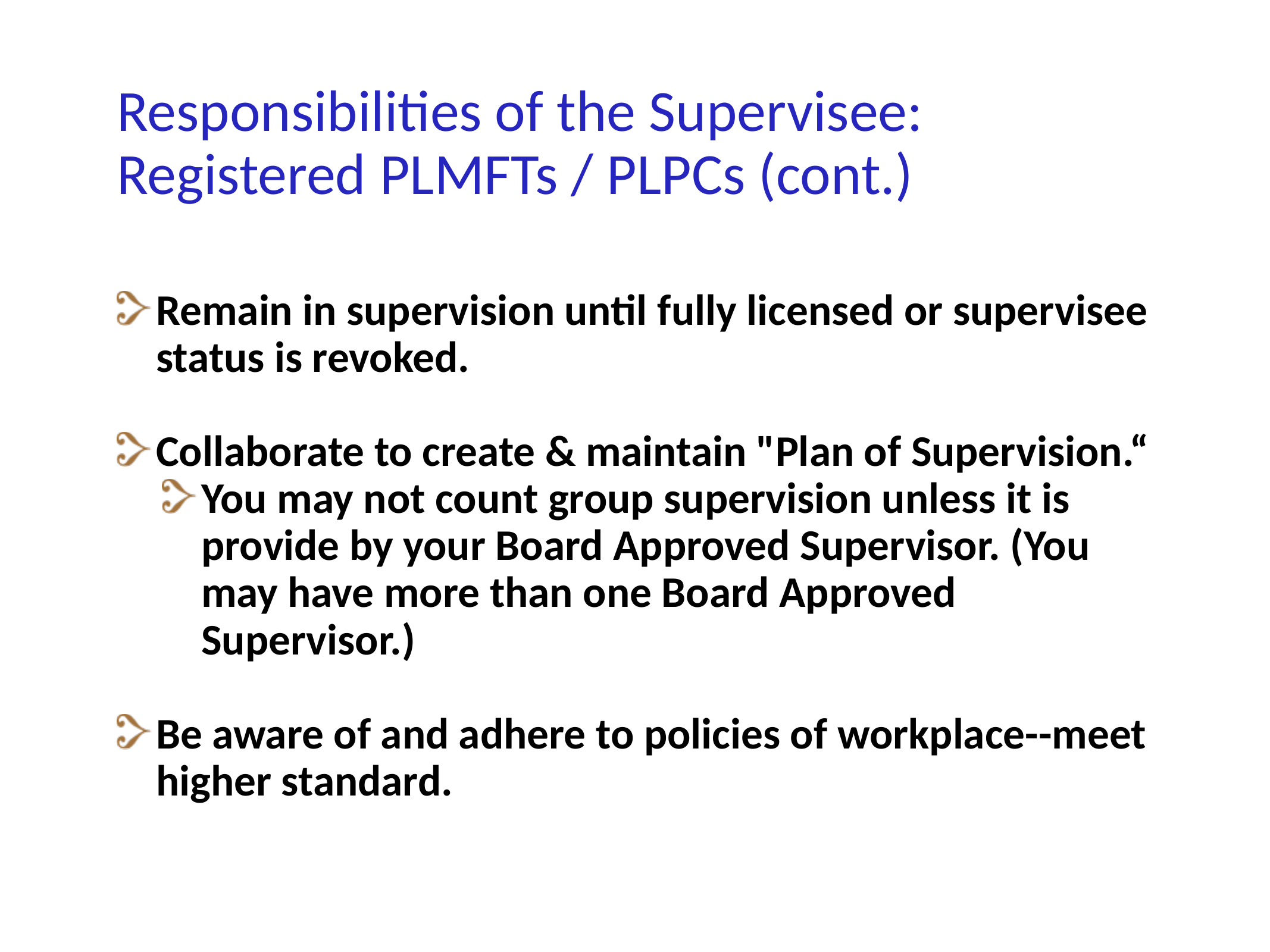

# Responsibilities of the Supervisee:
Registered PLMFTs / PLPCs (cont.)
Remain in supervision until fully licensed or supervisee status is revoked.

Collaborate to create & maintain "Plan of Supervision.“
You may not count group supervision unless it is provide by your Board Approved Supervisor. (You may have more than one Board Approved Supervisor.)

Be aware of and adhere to policies of workplace--meet higher standard.